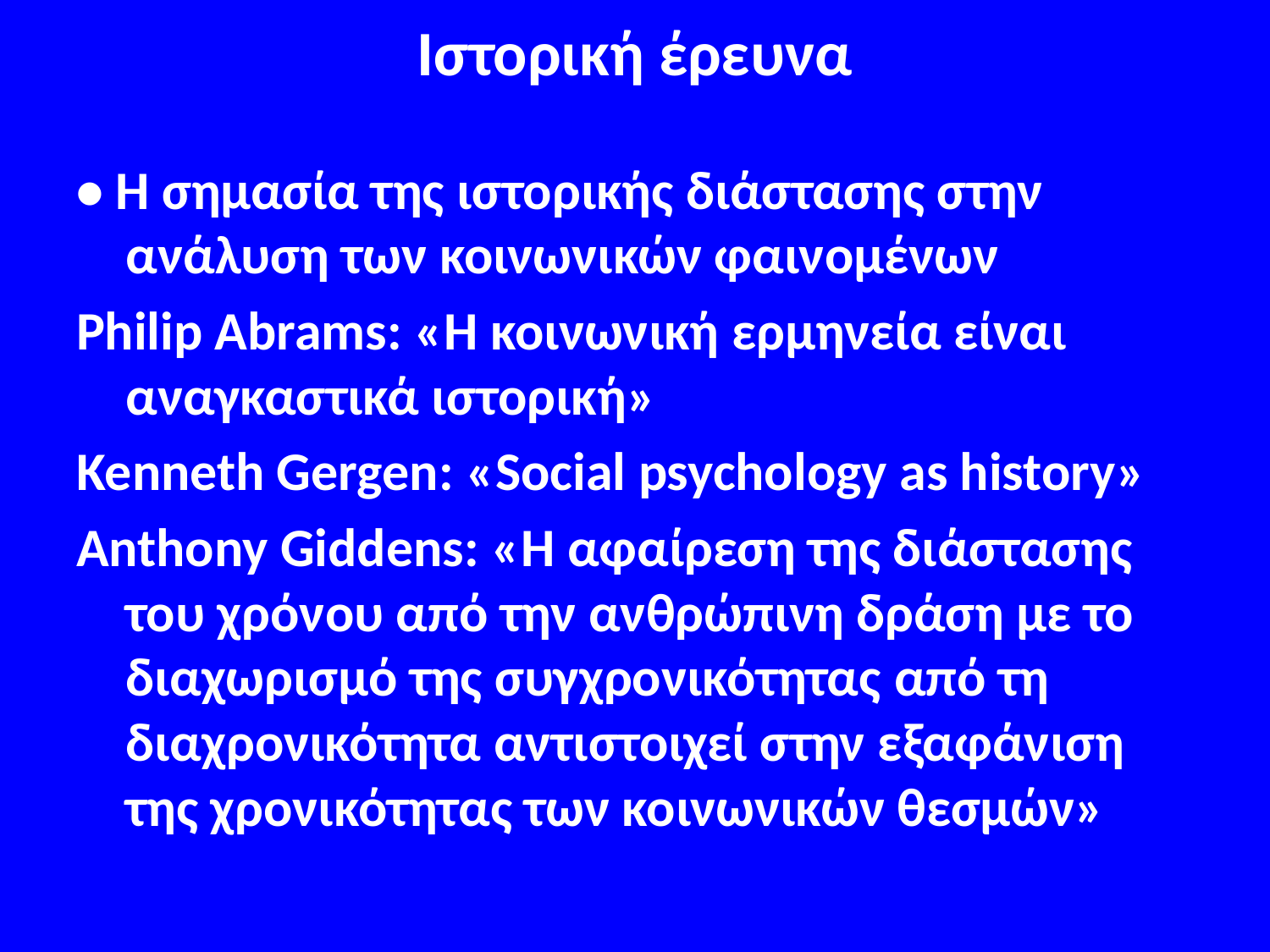

# Ιστορική έρευνα
• Η σημασία της ιστορικής διάστασης στην ανάλυση των κοινωνικών φαινομένων
Philip Abrams: «Η κοινωνική ερμηνεία είναι αναγκαστικά ιστορική»
Kenneth Gergen: «Social psychology as history»
Anthony Giddens: «Η αφαίρεση της διάστασης του χρόνου από την ανθρώπινη δράση με το διαχωρισμό της συγχρονικότητας από τη διαχρονικότητα αντιστοιχεί στην εξαφάνιση της χρονικότητας των κοινωνικών θεσμών»